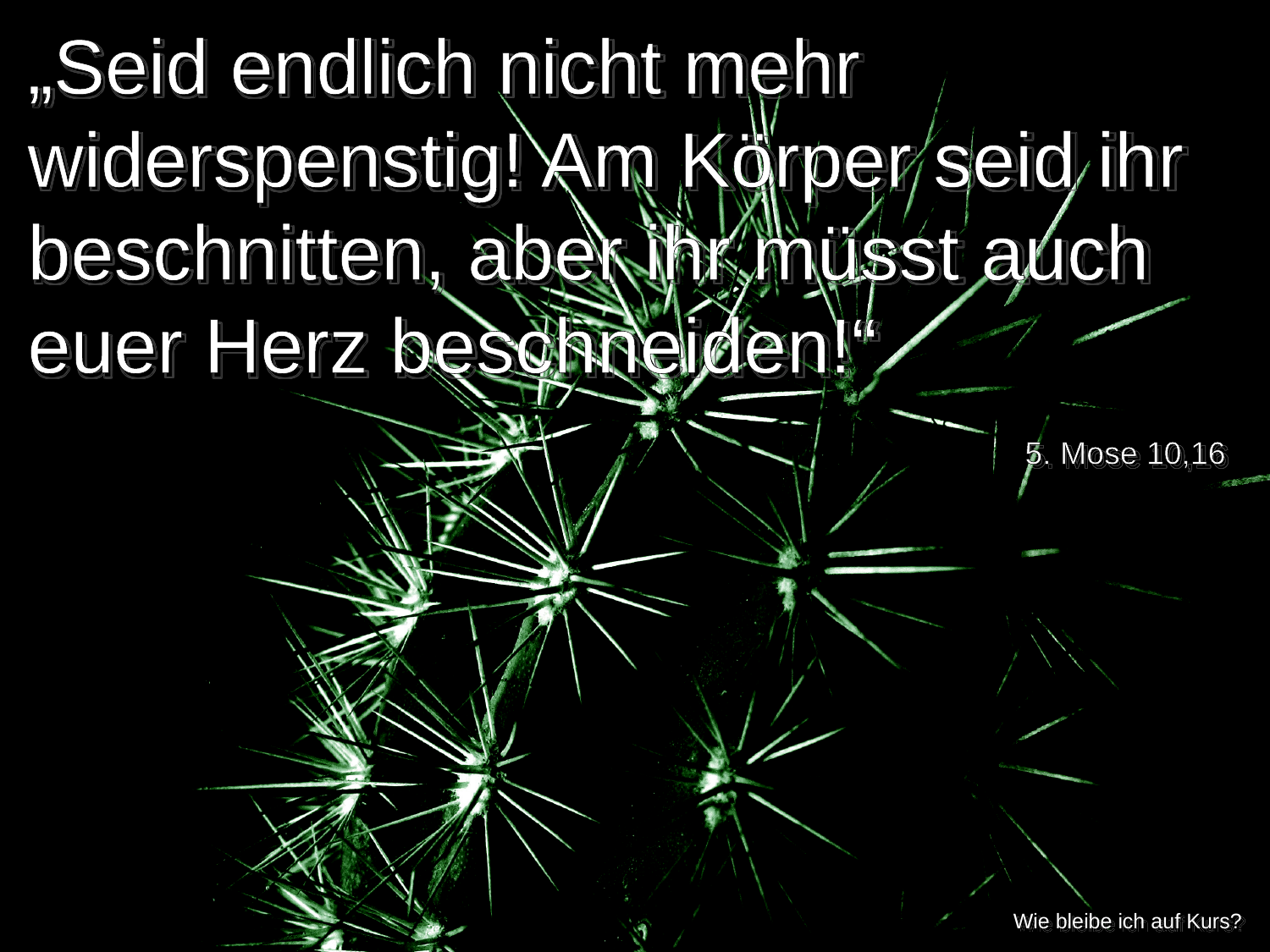

„Seid endlich nicht mehr widerspenstig! Am Körper seid ihr beschnitten, aber ihr müsst auch euer Herz beschneiden!“
5. Mose 10,16
Wie bleibe ich auf Kurs?